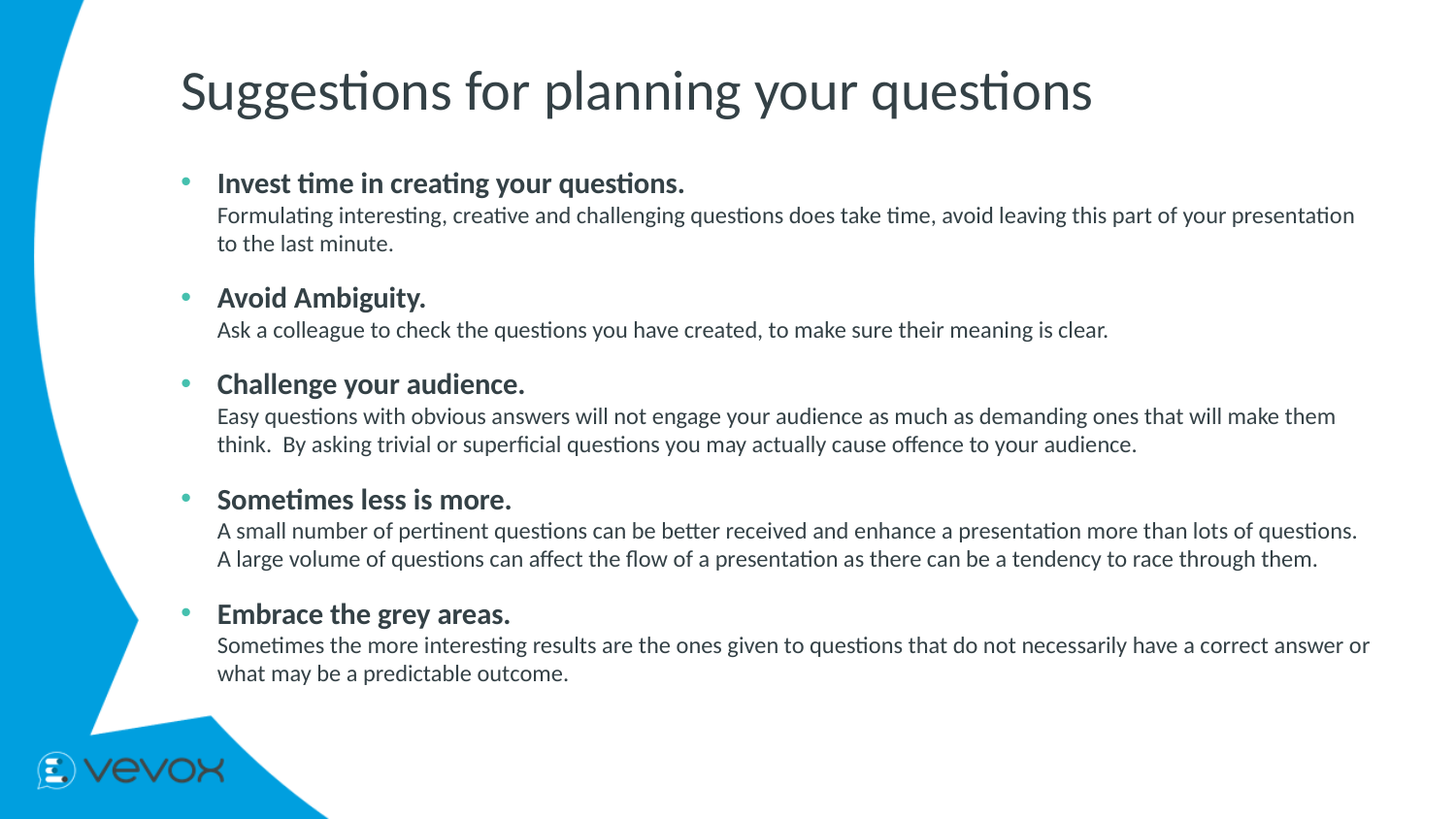

# Suggestions for planning your questions
Invest time in creating your questions.
Formulating interesting, creative and challenging questions does take time, avoid leaving this part of your presentation to the last minute.
Avoid Ambiguity.
Ask a colleague to check the questions you have created, to make sure their meaning is clear.
Challenge your audience.
Easy questions with obvious answers will not engage your audience as much as demanding ones that will make them think.  By asking trivial or superficial questions you may actually cause offence to your audience.
Sometimes less is more.
A small number of pertinent questions can be better received and enhance a presentation more than lots of questions.  A large volume of questions can affect the flow of a presentation as there can be a tendency to race through them.
Embrace the grey areas.
Sometimes the more interesting results are the ones given to questions that do not necessarily have a correct answer or what may be a predictable outcome.